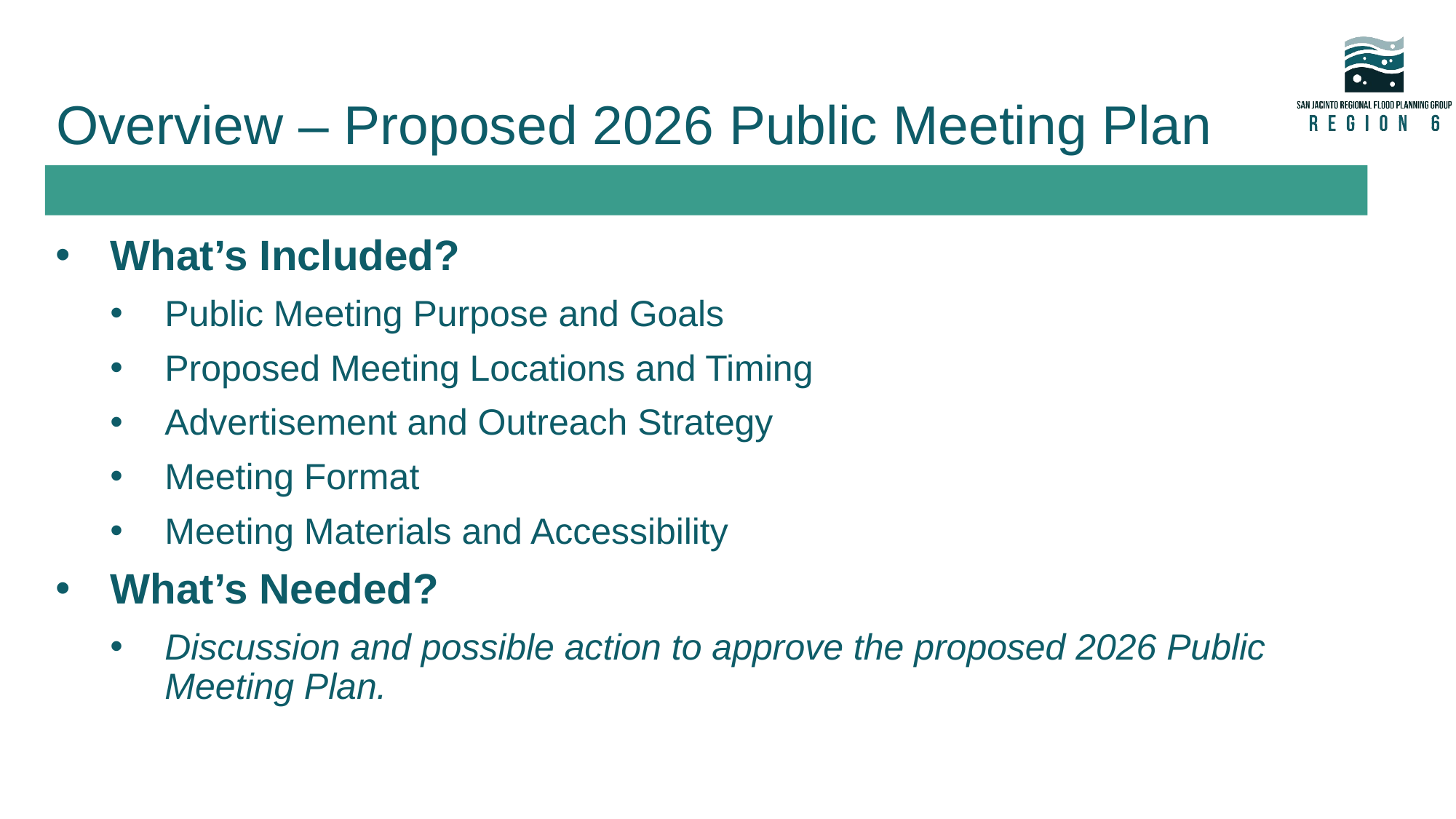

# Overview – Proposed 2026 Public Meeting Plan

What’s Included?
Public Meeting Purpose and Goals
Proposed Meeting Locations and Timing
Advertisement and Outreach Strategy
Meeting Format
Meeting Materials and Accessibility
What’s Needed?
Discussion and possible action to approve the proposed 2026 Public Meeting Plan.